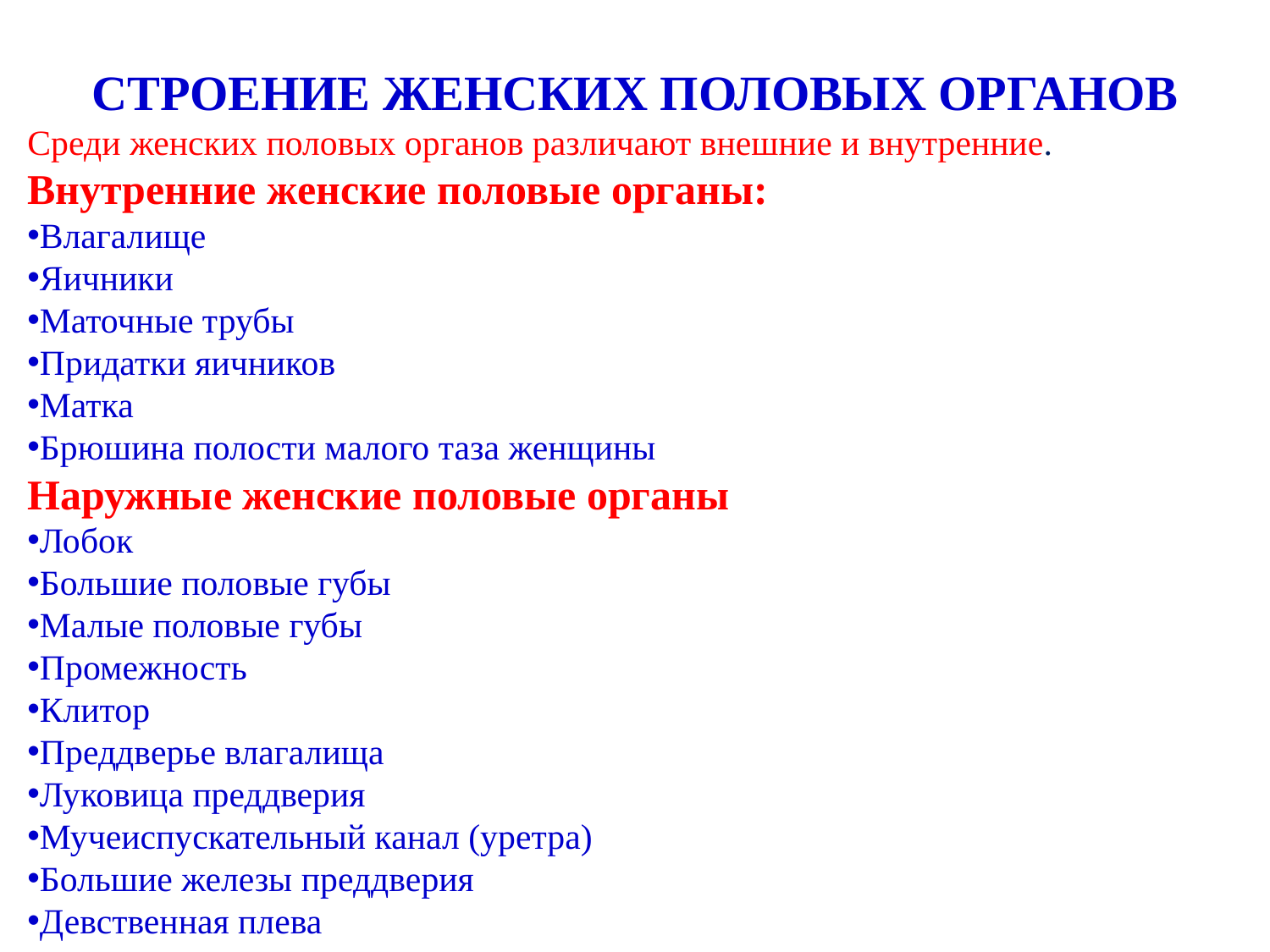

Строение женских половых органов
Среди женских половых органов различают внешние и внутренние.
Внутренние женские половые органы:
Влагалище
Яичники
Маточные трубы
Придатки яичников
Матка
Брюшина полости малого таза женщины
Наружные женские половые органы
Лобок
Большие половые губы
Малые половые губы
Промежность
Клитор
Преддверье влагалища
Луковица преддверия
Мучеиспускательный канал (уретра)
Большие железы преддверия
Девственная плева